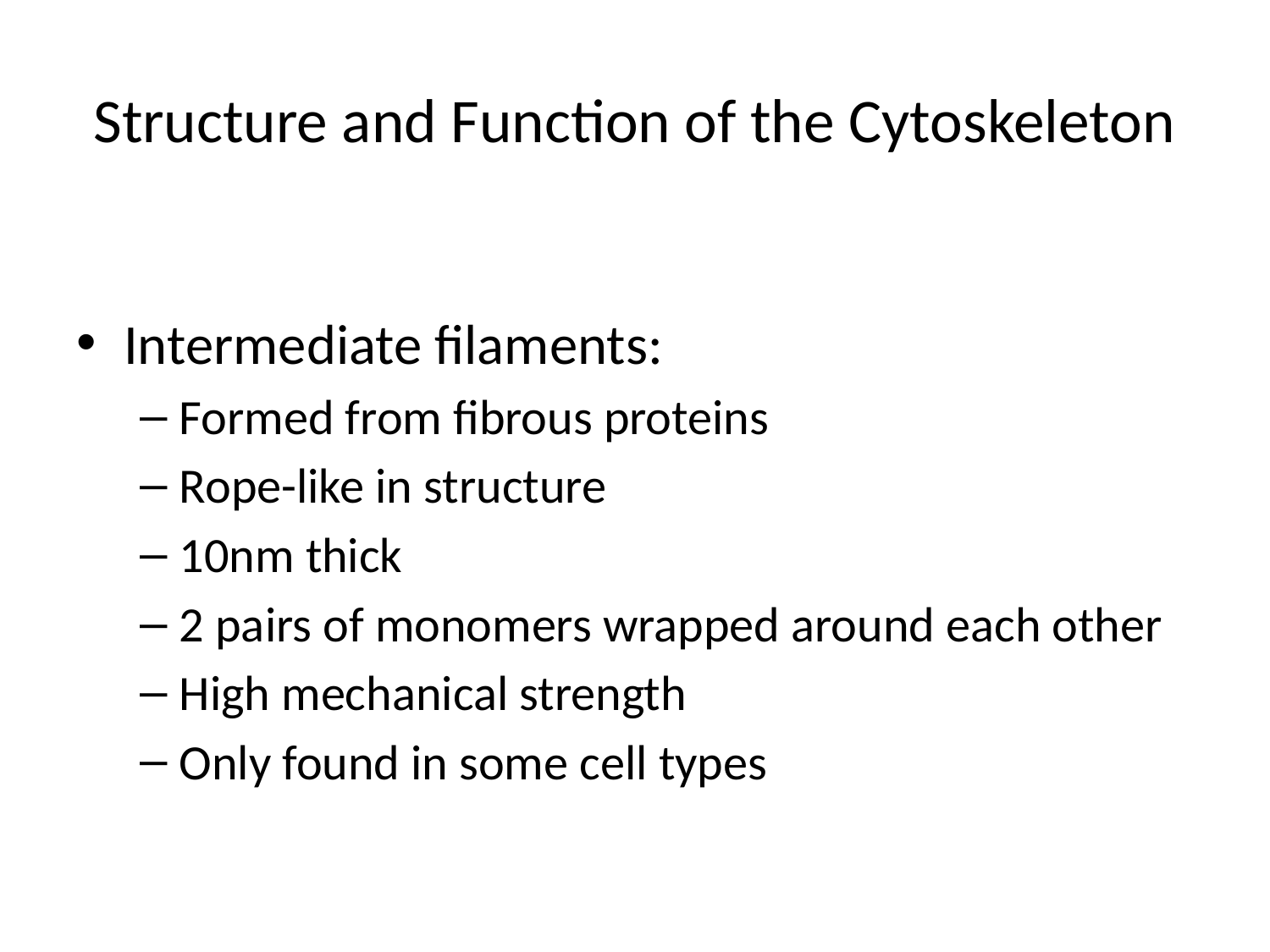

# Structure and Function of the Cytoskeleton

Intermediate filaments:
Formed from fibrous proteins
Rope-like in structure
10nm thick
2 pairs of monomers wrapped around each other
High mechanical strength
Only found in some cell types